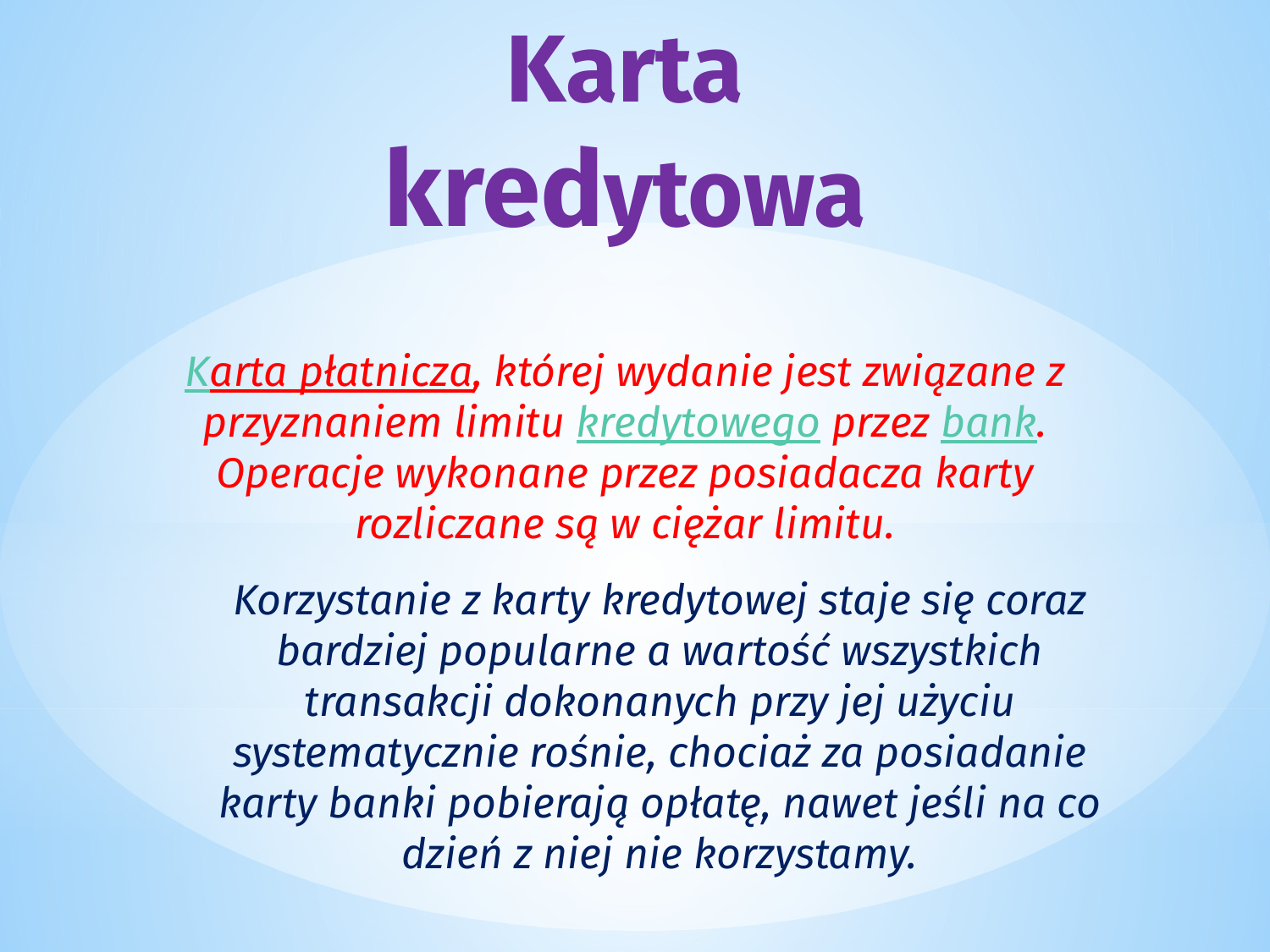

Karta kredytowa

Karta płatnicza, której wydanie jest związane z przyznaniem limitu kredytowego przez bank. Operacje wykonane przez posiadacza karty rozliczane są w ciężar limitu.
Korzystanie z karty kredytowej staje się coraz bardziej popularne a wartość wszystkich transakcji dokonanych przy jej użyciu systematycznie rośnie, chociaż za posiadanie karty banki pobierają opłatę, nawet jeśli na co dzień z niej nie korzystamy.